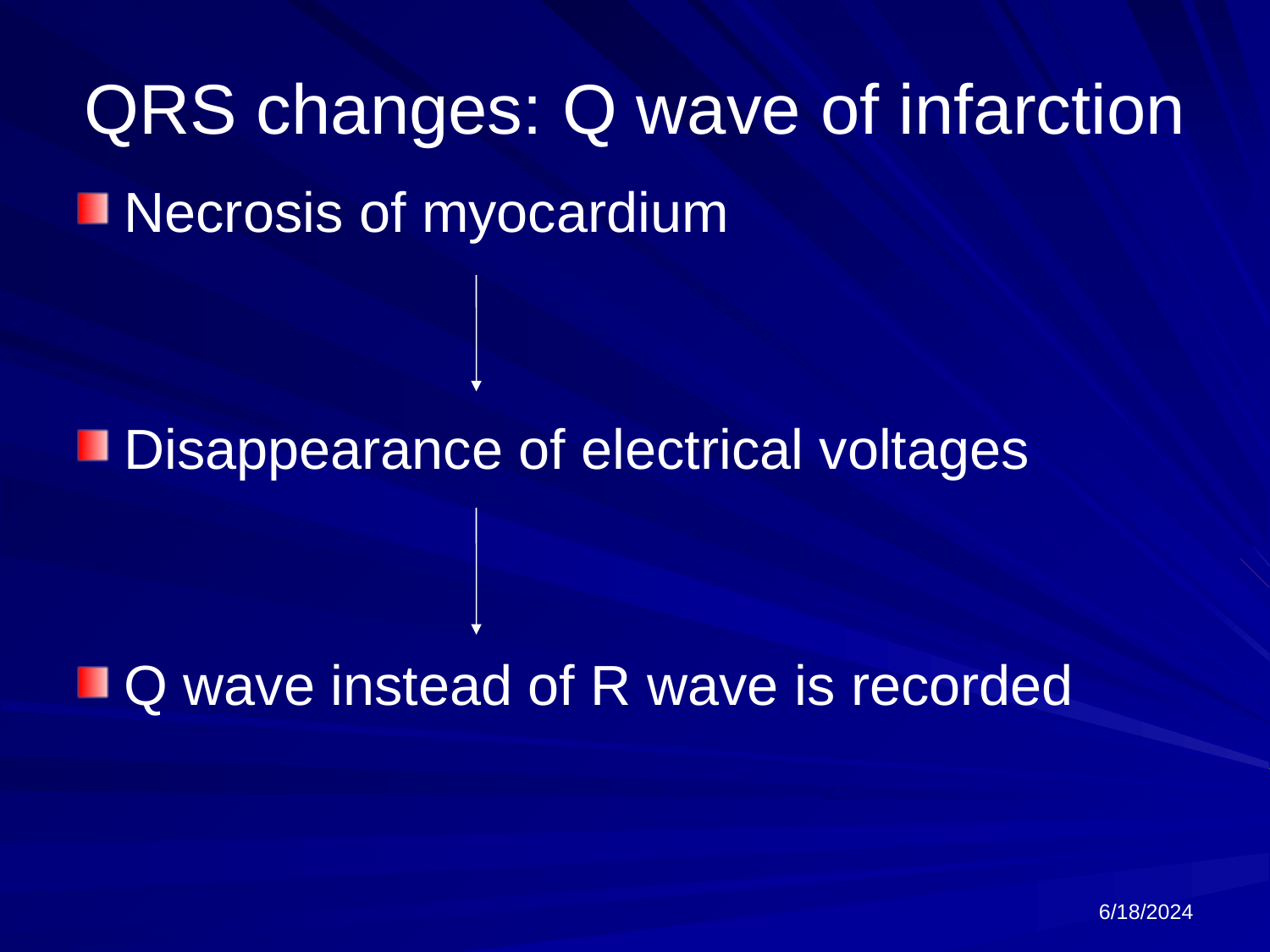

# QRS changes: Q wave of infarction
Necrosis of myocardium

Disappearance of electrical voltages

Q wave instead of R wave is recorded

6/18/2024